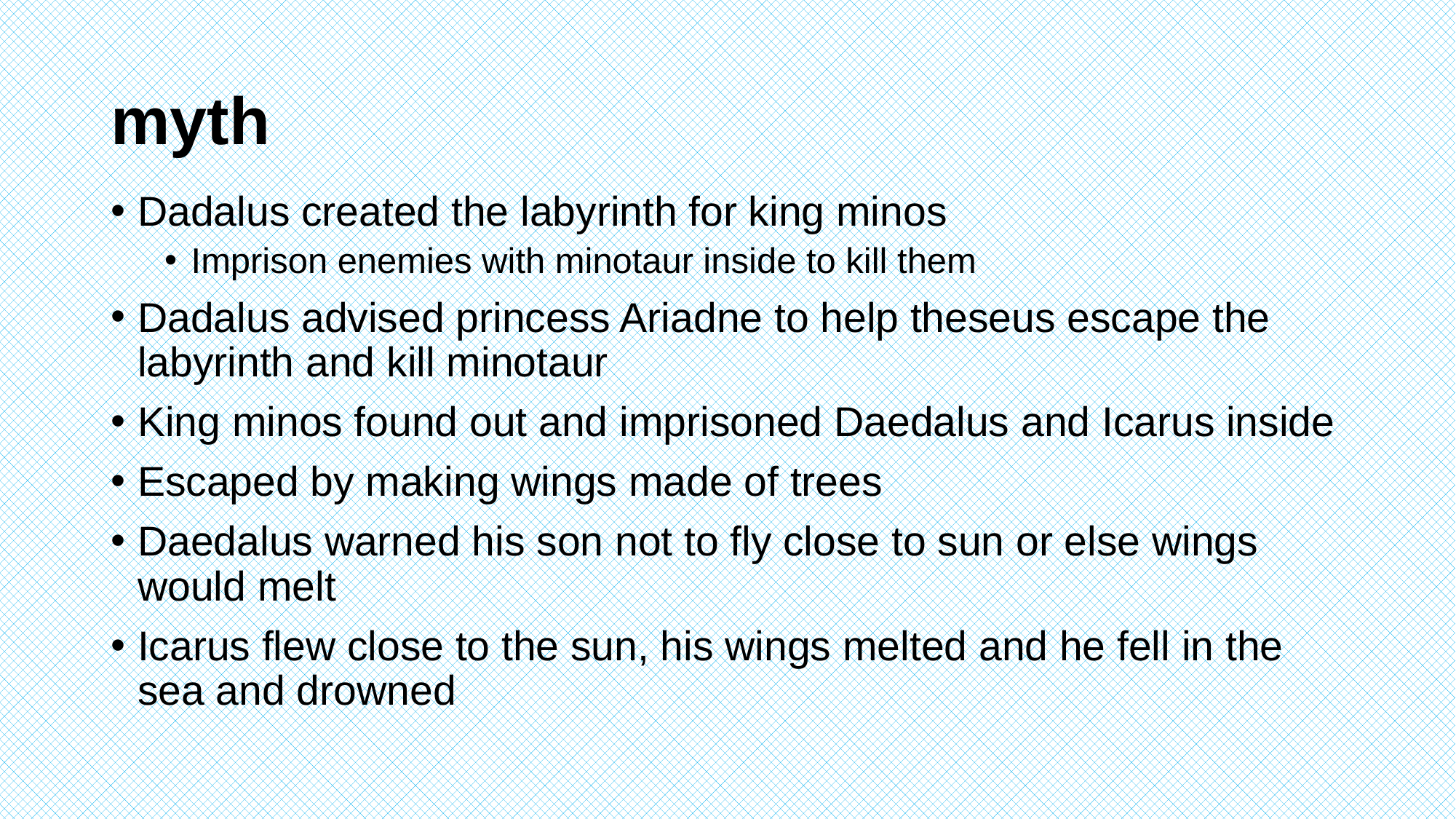

# myth
Dadalus created the labyrinth for king minos
Imprison enemies with minotaur inside to kill them
Dadalus advised princess Ariadne to help theseus escape the labyrinth and kill minotaur
King minos found out and imprisoned Daedalus and Icarus inside
Escaped by making wings made of trees
Daedalus warned his son not to fly close to sun or else wings would melt
Icarus flew close to the sun, his wings melted and he fell in the sea and drowned